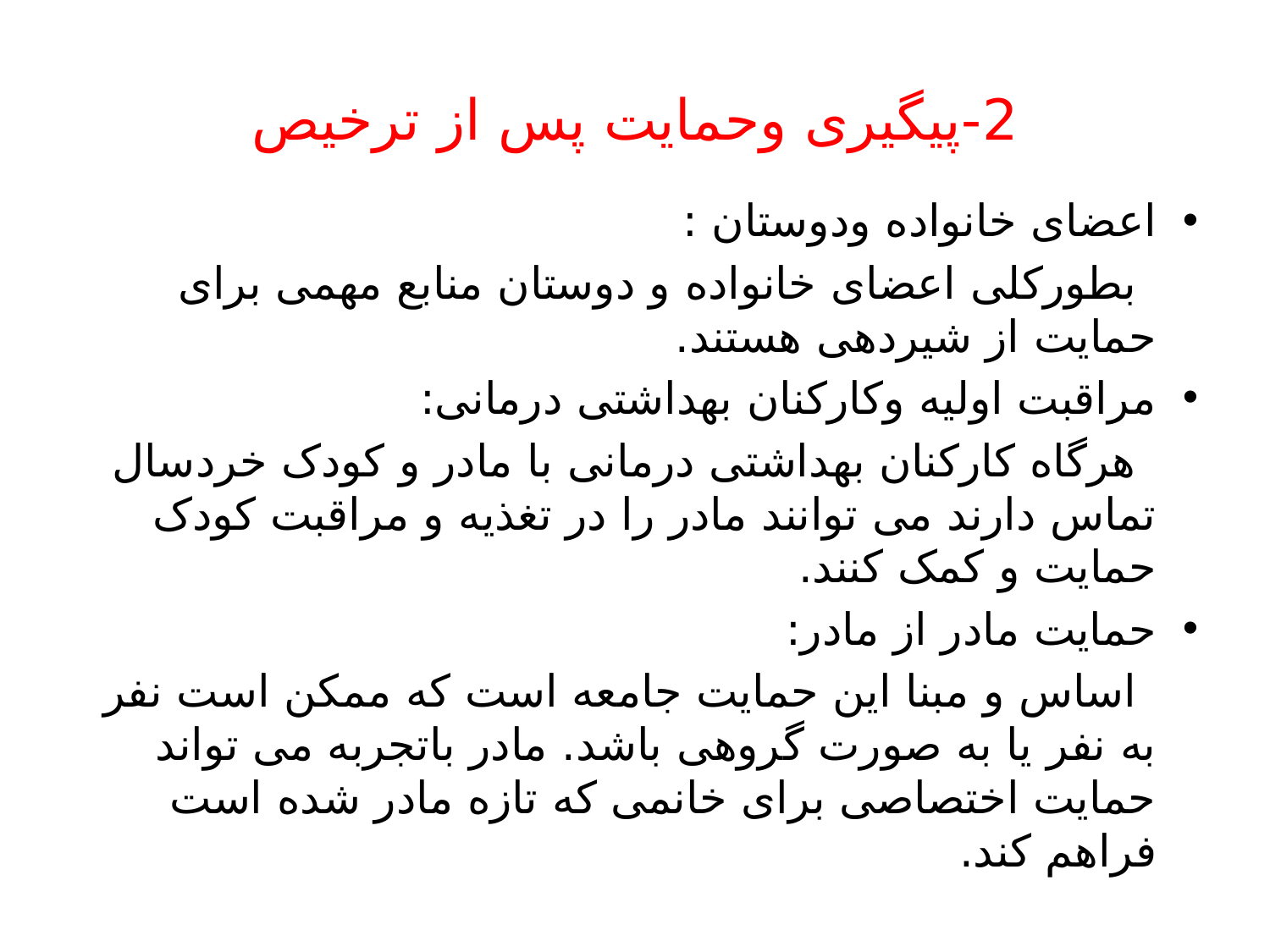

# 2-پیگیری وحمایت پس از ترخیص
اعضای خانواده ودوستان :
    بطورکلی اعضای خانواده و دوستان منابع مهمی برای حمایت از شیردهی هستند.
مراقبت اولیه وکارکنان بهداشتی درمانی:
    هرگاه کارکنان بهداشتی درمانی با مادر و کودک خردسال تماس دارند می توانند مادر را در تغذیه و مراقبت کودک حمایت و کمک کنند.
حمایت مادر از مادر:
    اساس و مبنا این حمایت جامعه است که ممکن است نفر به نفر یا به صورت گروهی باشد. مادر باتجربه می تواند حمایت اختصاصی برای خانمی که تازه مادر شده است فراهم کند.